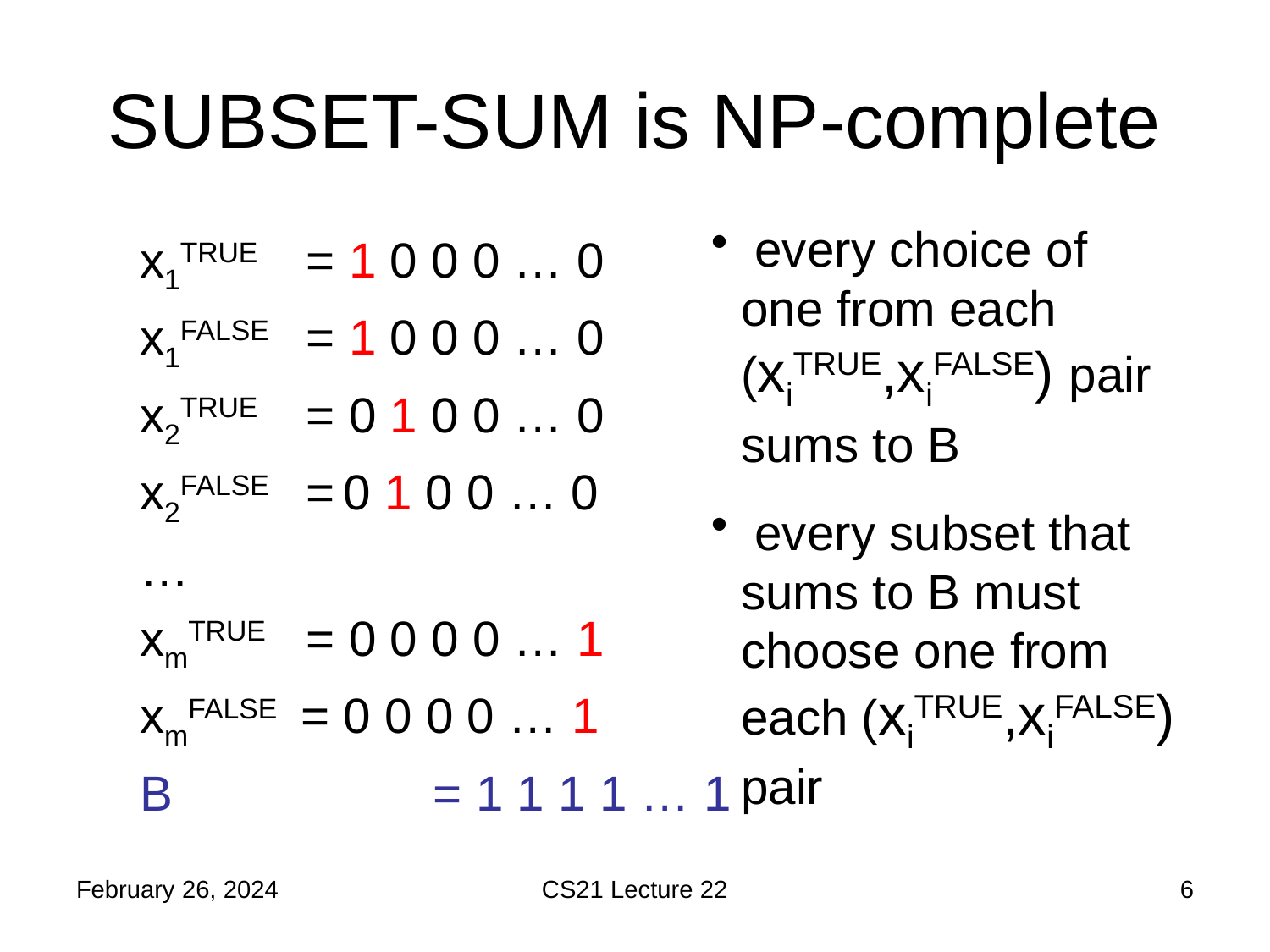

# SUBSET-SUM is NP-complete
 every choice of one from each (xiTRUE,xiFALSE) pair sums to B
 every subset that sums to B must choose one from each (xiTRUE,xiFALSE) pair
x1TRUE 	= 1 0 0 0 … 0
x1FALSE	= 1 0 0 0 … 0
x2TRUE	= 0 1 0 0 … 0
x2FALSE	= 0 1 0 0 … 0
…
xmTRUE 	= 0 0 0 0 … 1
xmFALSE   = 0 0 0 0 … 1
B			= 1 1 1 1 … 1
February 26, 2024
CS21 Lecture 22
6